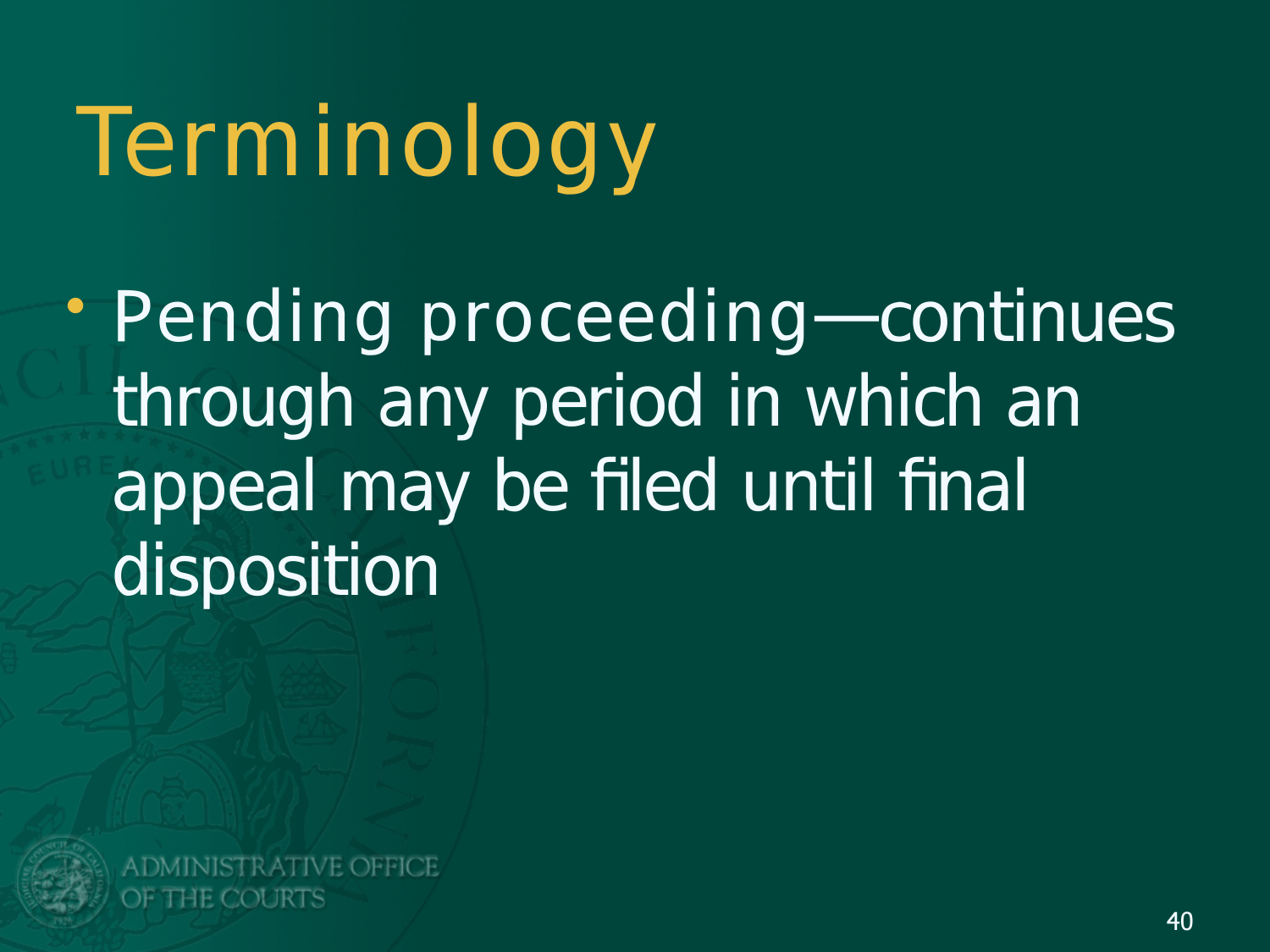

# Terminology
Pending proceeding—continues through any period in which an appeal may be filed until final disposition
40